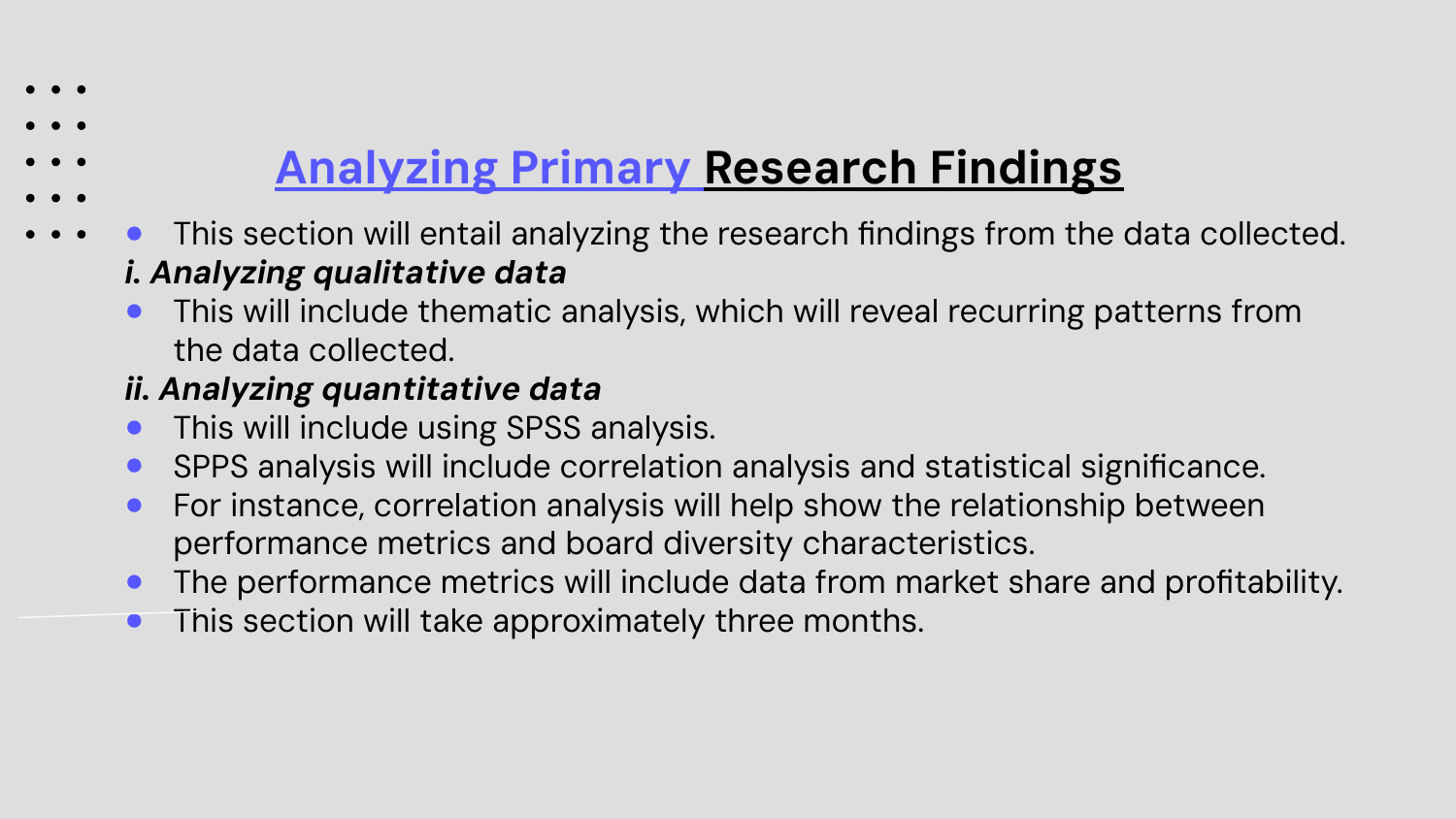

# Analyzing Primary Research Findings
This section will entail analyzing the research findings from the data collected.
i. Analyzing qualitative data
This will include thematic analysis, which will reveal recurring patterns from the data collected.
ii. Analyzing quantitative data
This will include using SPSS analysis.
SPPS analysis will include correlation analysis and statistical significance.
For instance, correlation analysis will help show the relationship between performance metrics and board diversity characteristics.
The performance metrics will include data from market share and profitability.
This section will take approximately three months.